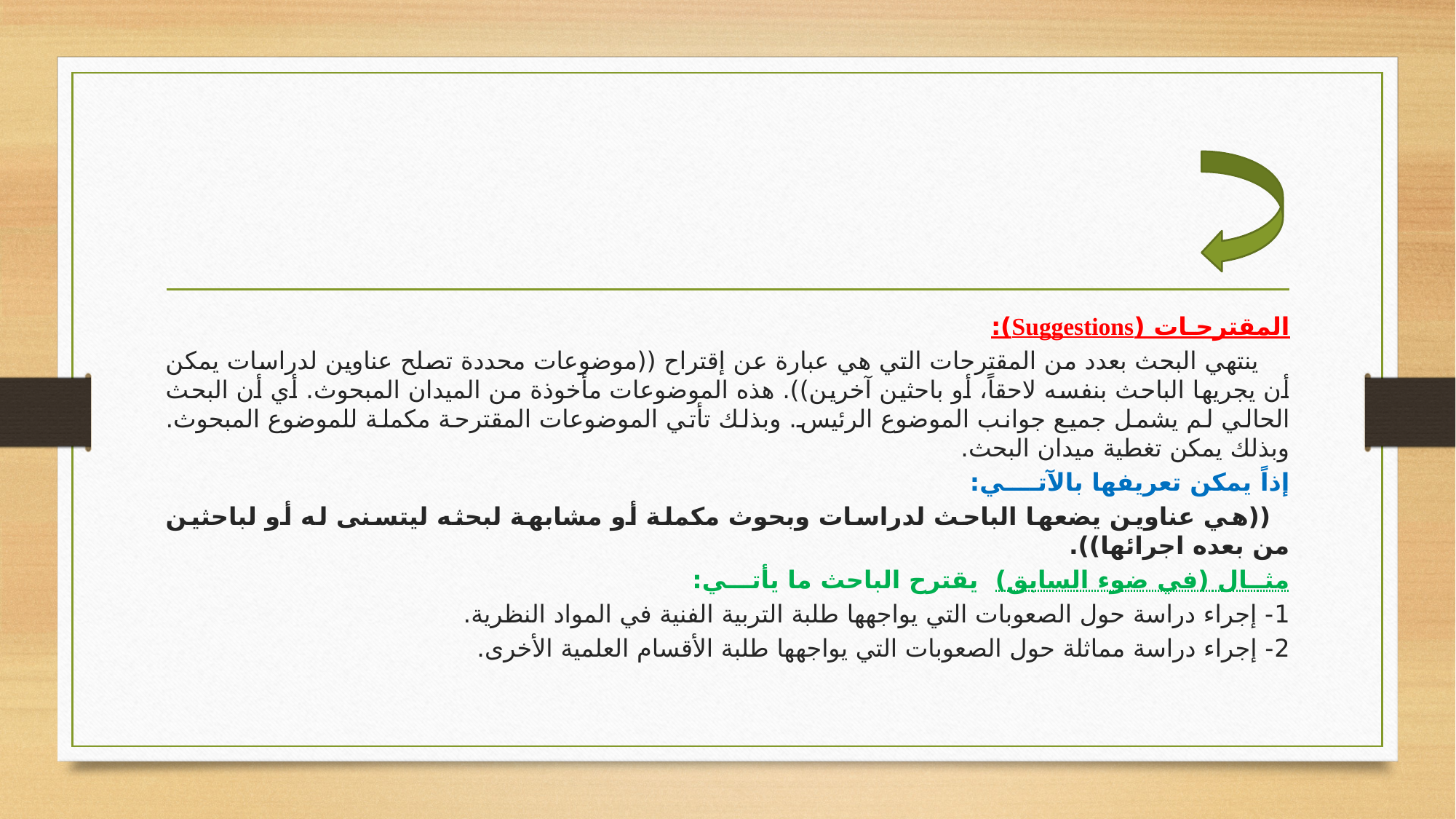

المقترحـات (Suggestions):
    ينتهي البحث بعدد من المقترحات التي هي عبارة عن إقتراح ((موضوعات محددة تصلح عناوين لدراسات يمكن أن يجريها الباحث بنفسه لاحقاً، أو باحثين آخرين)). هذه الموضوعات مأخوذة من الميدان المبحوث. أي أن البحث الحالي لم يشمل جميع جوانب الموضوع الرئيس. وبذلك تأتي الموضوعات المقترحة مكملة للموضوع المبحوث. وبذلك يمكن تغطية ميدان البحث.
إذاً يمكن تعريفها بالآتــــي:
   ((هي عناوين يضعها الباحث لدراسات وبحوث مكملة أو مشابهة لبحثه ليتسنى له أو لباحثين من بعده اجرائها)).
مثــال (في ضوء السابق)  يقترح الباحث ما يأتـــي:
1- إجراء دراسة حول الصعوبات التي يواجهها طلبة التربية الفنية في المواد النظرية.
2- إجراء دراسة مماثلة حول الصعوبات التي يواجهها طلبة الأقسام العلمية الأخرى.